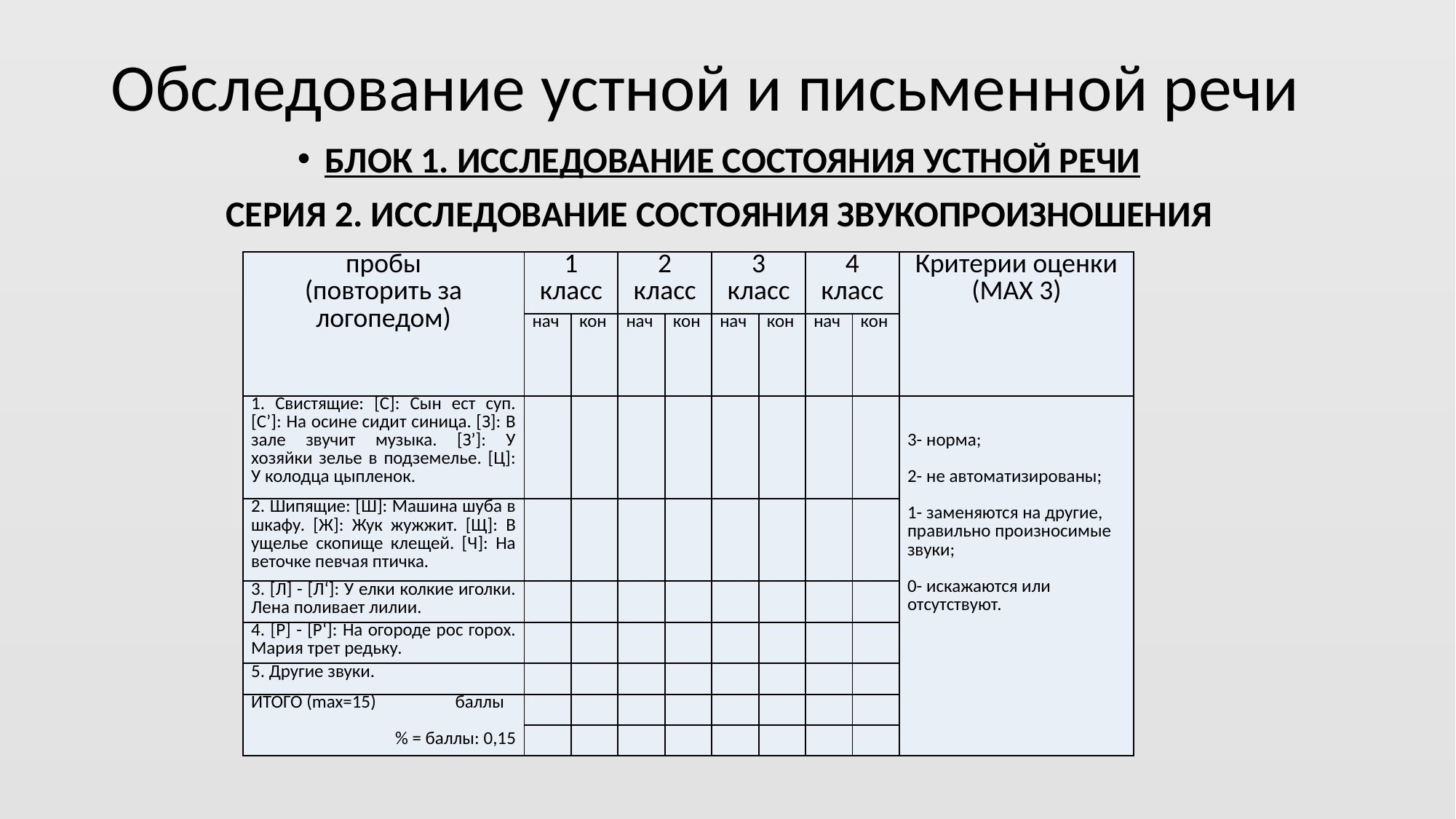

# Обследование устной и письменной речи
БЛОК 1. ИССЛЕДОВАНИЕ СОСТОЯНИЯ УСТНОЙ РЕЧИ
СЕРИЯ 2. ИССЛЕДОВАНИЕ СОСТОЯНИЯ ЗВУКОПРОИЗНОШЕНИЯ

| пробы (повторить за логопедом) | 1 класс |  | 2 класс |  | 3 класс |  | 4 класс |  | Критерии оценки (MAX 3) |
| --- | --- | --- | --- | --- | --- | --- | --- | --- | --- |
|  | нач | кон | нач | кон | нач | кон | нач | кон |  |
| 1. Свистящие: [С]: Сын ест суп. [С’]: На осине сидит синица. [З]: В зале звучит музыка. [З’]: У хозяйки зелье в подземелье. [Ц]: У колодца цыпленок. |  |  |  |  |  |  |  |  | 3- норма;   2- не автоматизированы;   1- заменяются на другие, правильно произносимые звуки;   0- искажаются или отсутствуют. |
| 2. Шипящие: [Ш]: Машина шуба в шкафу. [Ж]: Жук жужжит. [Щ]: В ущелье скопище клещей. [Ч]: На веточке певчая птичка. |  |  |  |  |  |  |  |  |  |
| 3. [Л] - [Л‘]: У елки колкие иголки. Лена поливает лилии. |  |  |  |  |  |  |  |  |  |
| 4. [Р] - [Р‘]: На огороде рос горох. Мария трет редьку. |  |  |  |  |  |  |  |  |  |
| 5. Другие звуки. |  |  |  |  |  |  |  |  |  |
| ИТОГО (max=15) баллы   % = баллы: 0,15 |  |  |  |  |  |  |  |  |  |
|  |  |  |  |  |  |  |  |  |  |